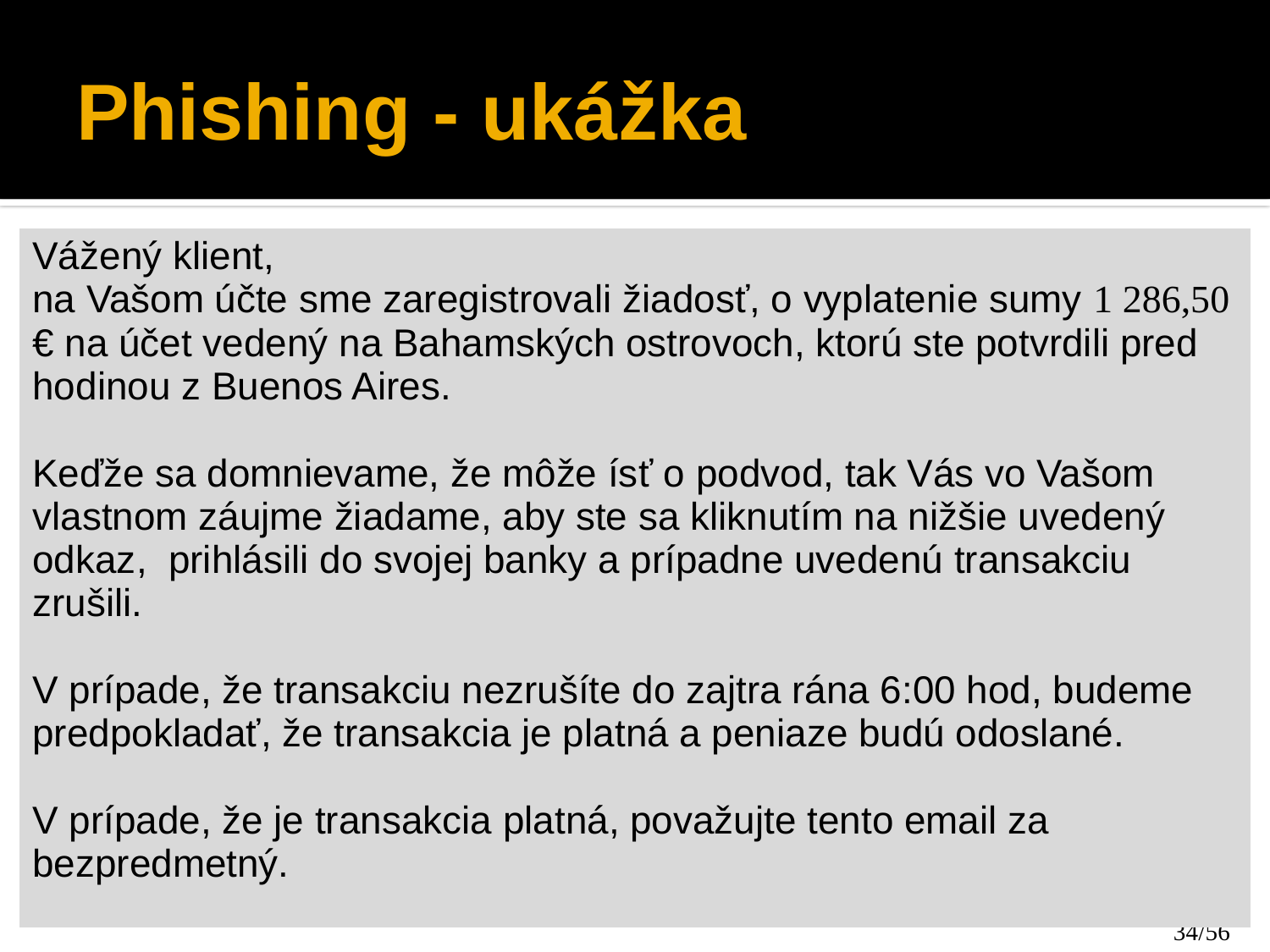

# Phishing - ukážka
| Vážený klient, na Vašom účte sme zaregistrovali žiadosť, o vyplatenie sumy 1 286,50 € na účet vedený na Bahamských ostrovoch, ktorú ste potvrdili pred hodinou z Buenos Aires. Keďže sa domnievame, že môže ísť o podvod, tak Vás vo Vašom vlastnom záujme žiadame, aby ste sa kliknutím na nižšie uvedený odkaz, prihlásili do svojej banky a prípadne uvedenú transakciu zrušili. V prípade, že transakciu nezrušíte do zajtra rána 6:00 hod, budeme predpokladať, že transakcia je platná a peniaze budú odoslané. V prípade, že je transakcia platná, považujte tento email za bezpredmetný. |
| --- |